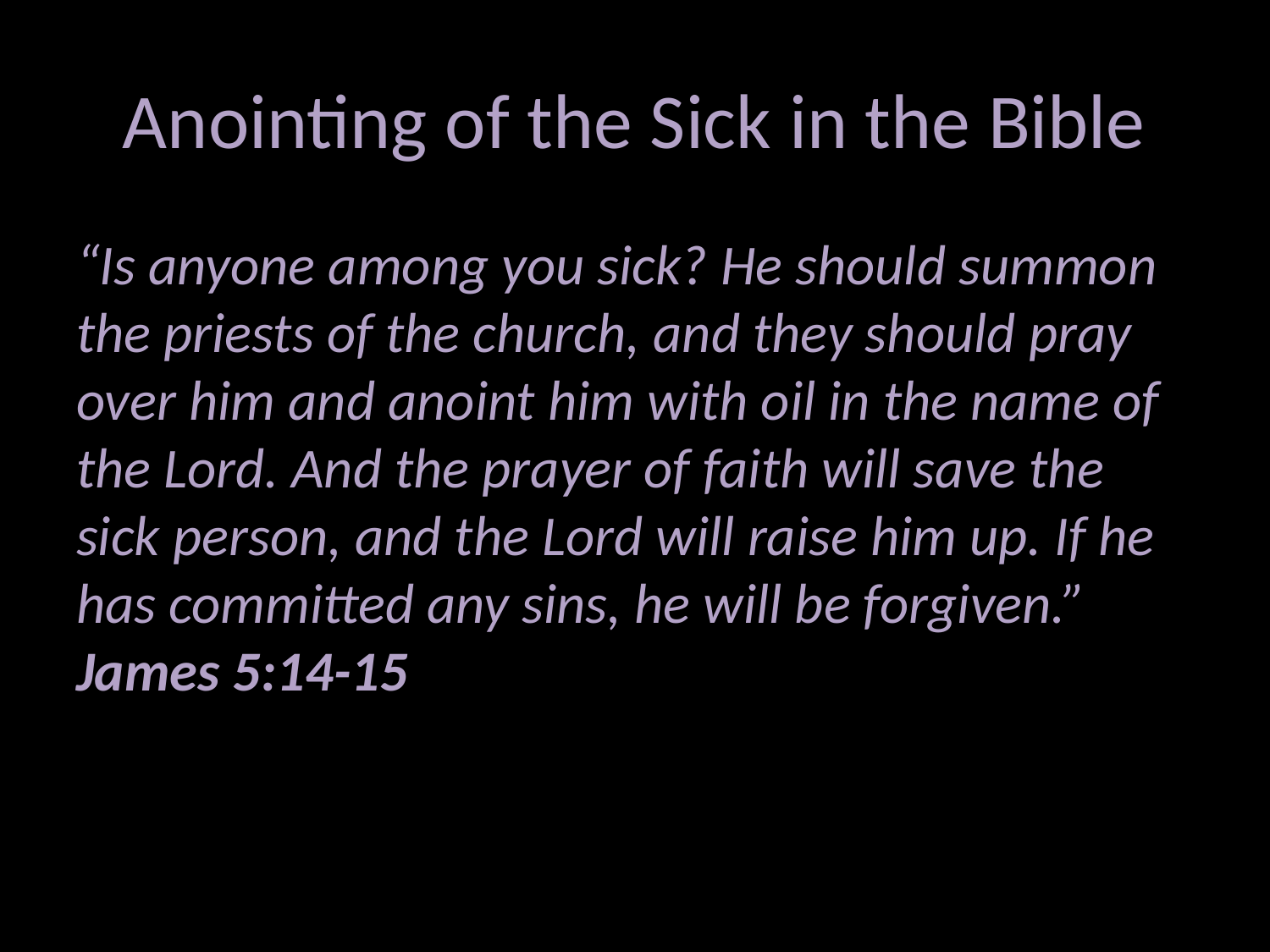

# Anointing of the Sick in the Bible
“Is anyone among you sick? He should summon the priests of the church, and they should pray over him and anoint him with oil in the name of the Lord. And the prayer of faith will save the sick person, and the Lord will raise him up. If he has committed any sins, he will be forgiven.” James 5:14-15